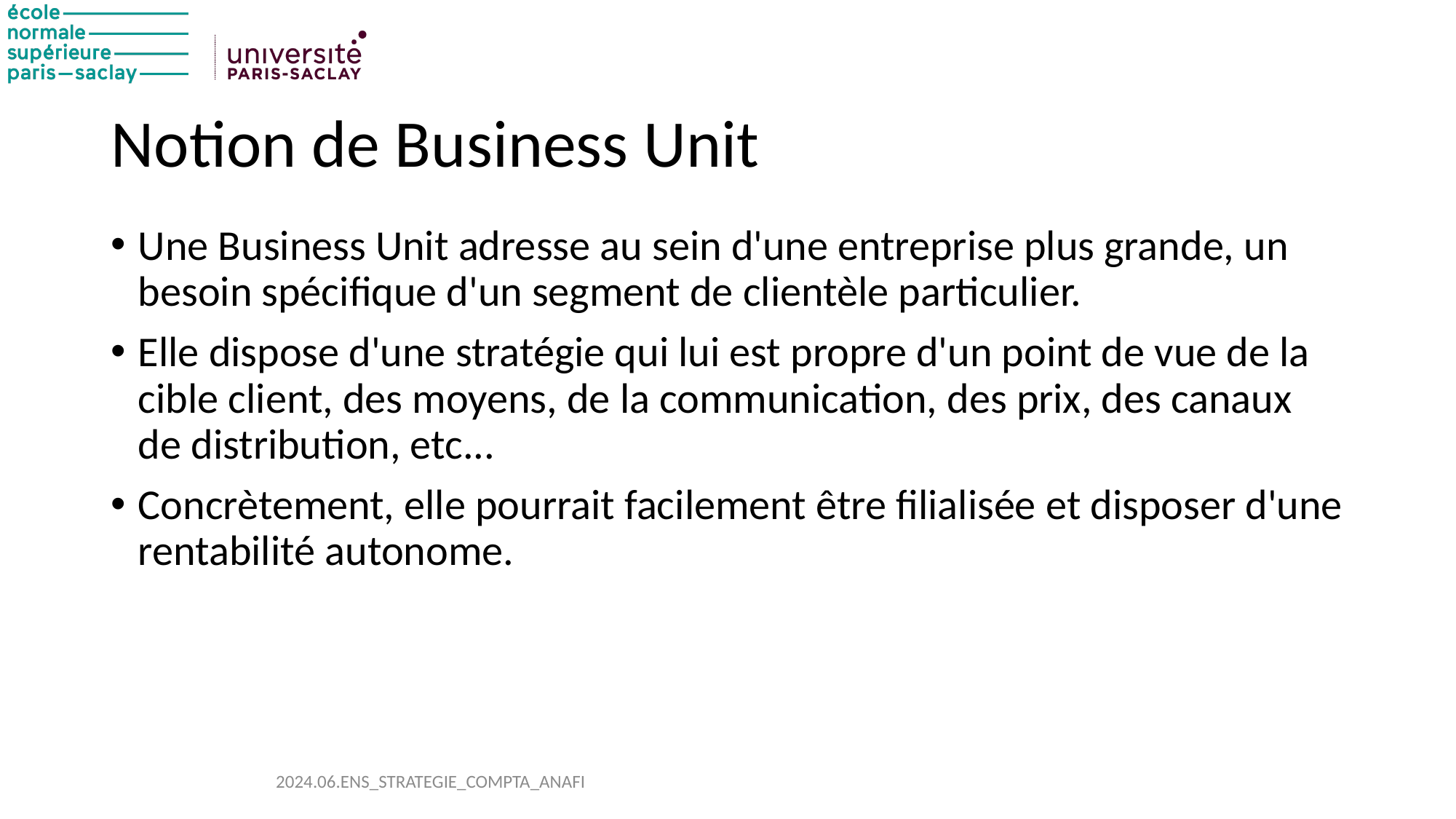

# Notion de Business Unit
Une Business Unit adresse au sein d'une entreprise plus grande, un besoin spécifique d'un segment de clientèle particulier.
Elle dispose d'une stratégie qui lui est propre d'un point de vue de la cible client, des moyens, de la communication, des prix, des canaux de distribution, etc...
Concrètement, elle pourrait facilement être filialisée et disposer d'une rentabilité autonome.
2024.06.ENS_STRATEGIE_COMPTA_ANAFI